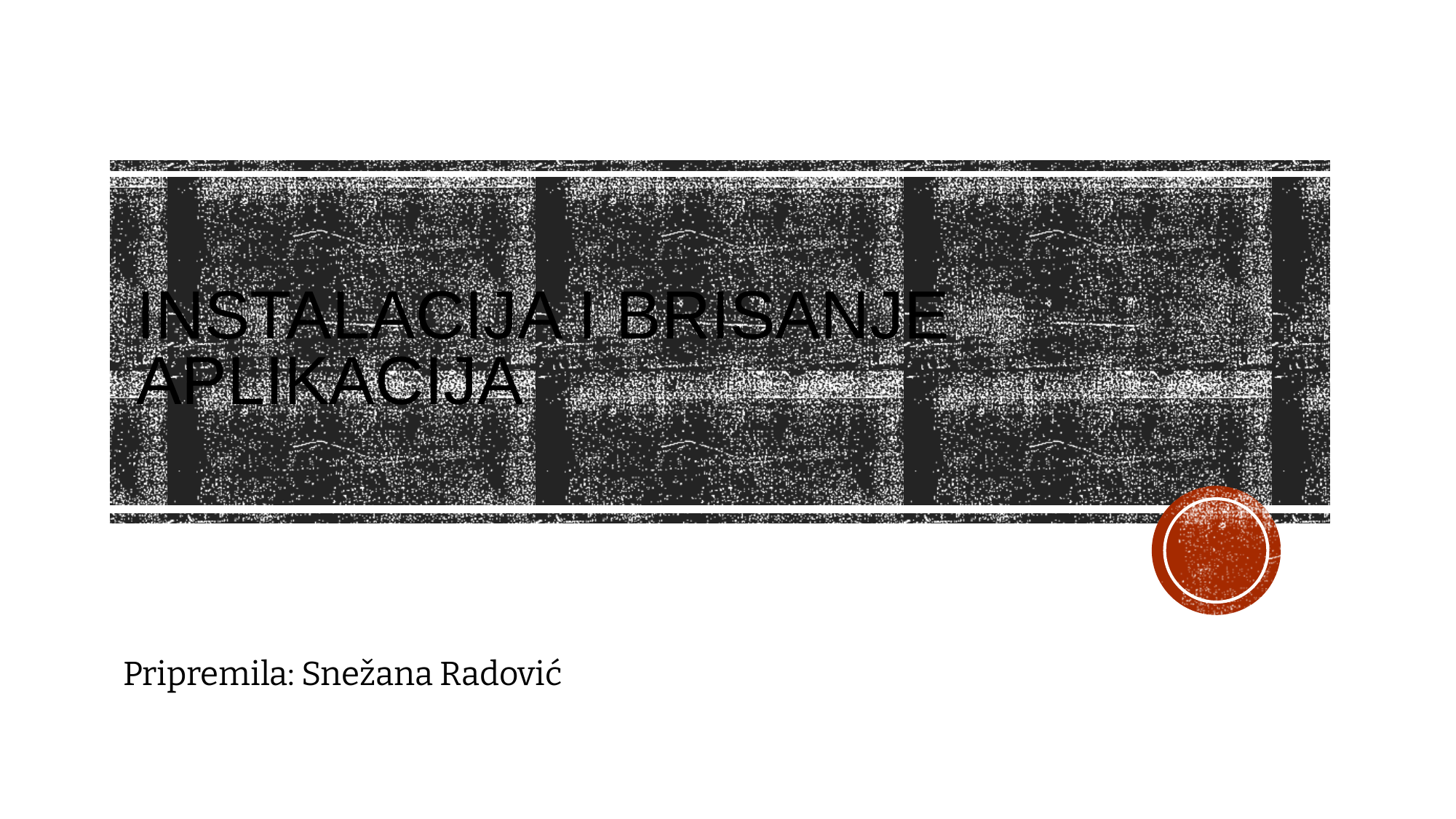

# Instalacija I brisanje aplikacija
Pripremila: Snežana Radović